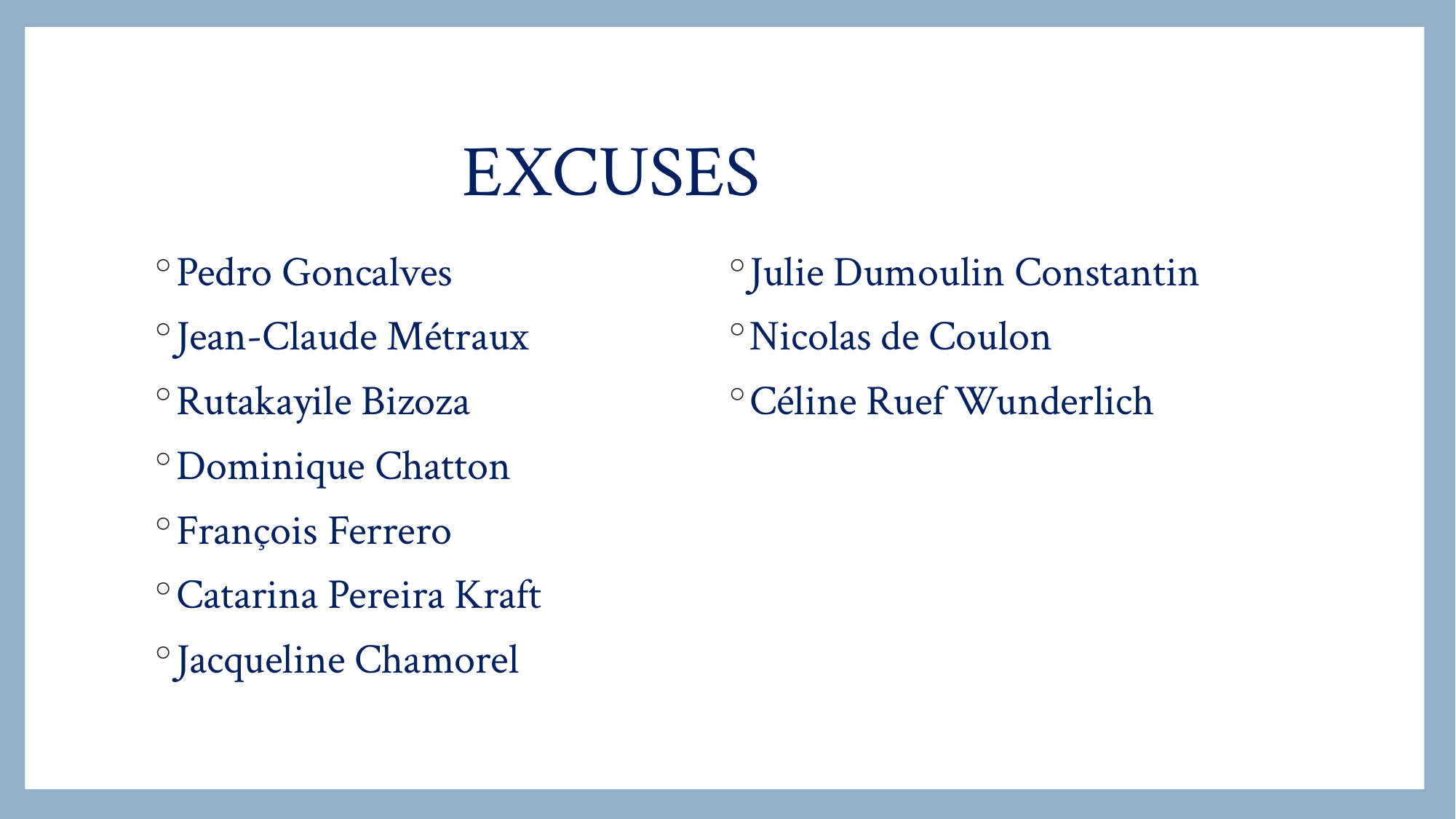

# EXCUSES
Pedro Goncalves
Jean-Claude Métraux
Rutakayile Bizoza
Dominique Chatton
François Ferrero
Catarina Pereira Kraft
Jacqueline Chamorel

Julie Dumoulin Constantin
Nicolas de Coulon
Céline Ruef Wunderlich